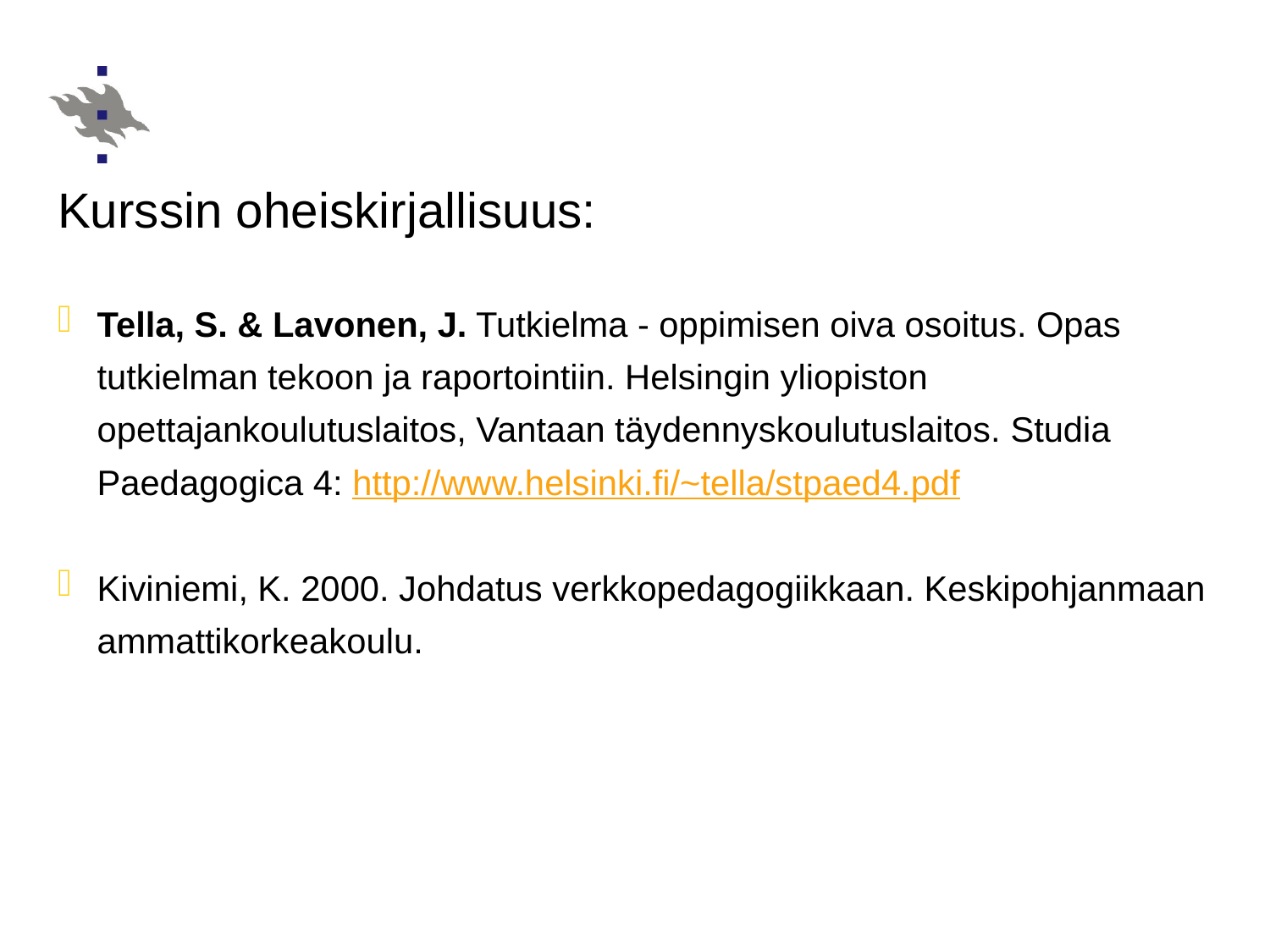

Kurssin oheiskirjallisuus:
Tella, S. & Lavonen, J. Tutkielma - oppimisen oiva osoitus. Opas tutkielman tekoon ja raportointiin. Helsingin yliopiston opettajankoulutuslaitos, Vantaan täydennyskoulutuslaitos. Studia Paedagogica 4: http://www.helsinki.fi/~tella/stpaed4.pdf

Kiviniemi, K. 2000. Johdatus verkkopedagogiikkaan. Keskipohjanmaan ammattikorkeakoulu.